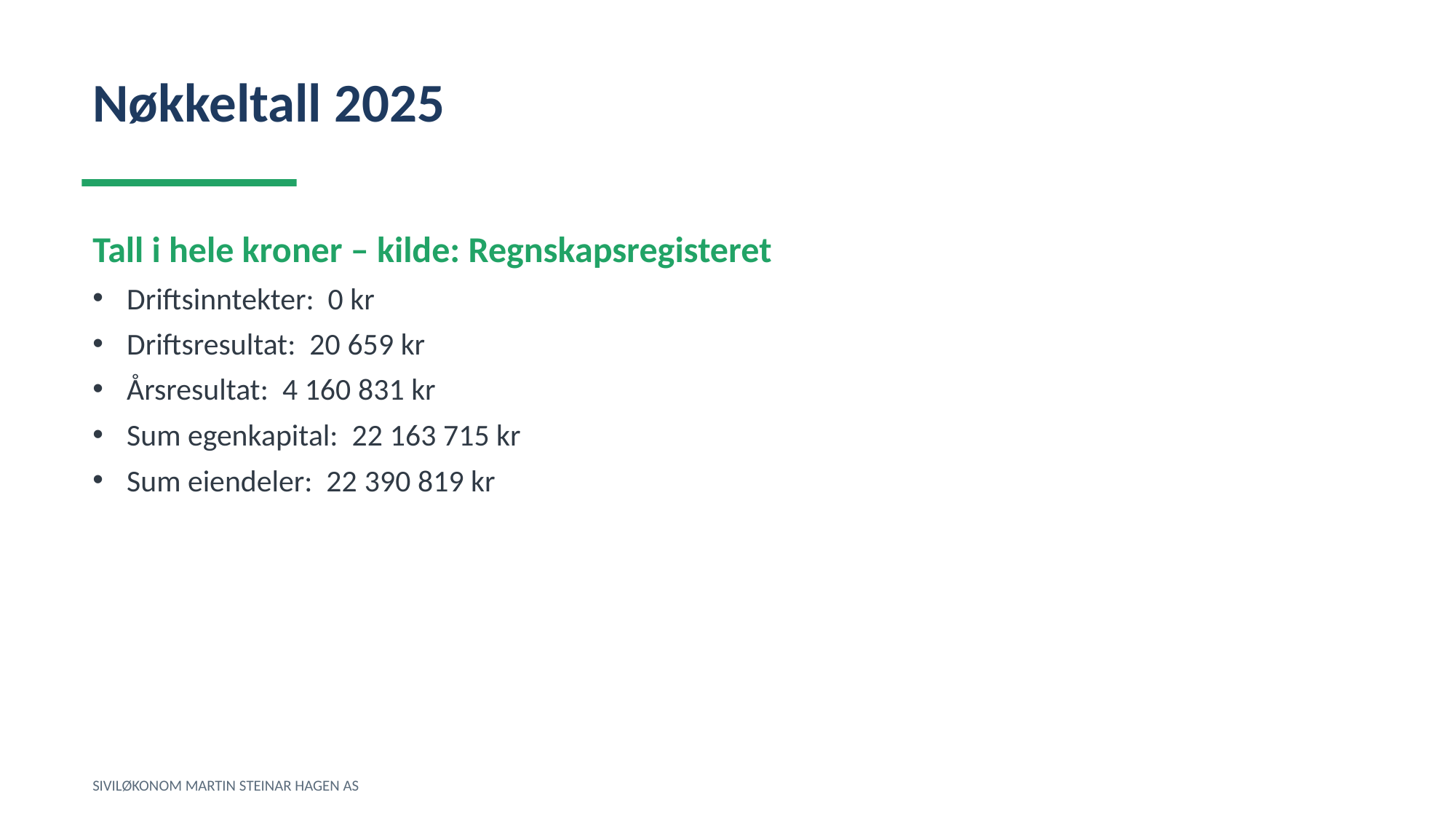

Nøkkeltall 2025

Tall i hele kroner – kilde: Regnskapsregisteret
Driftsinntekter:  0 kr
Driftsresultat:  20 659 kr
Årsresultat:  4 160 831 kr
Sum egenkapital:  22 163 715 kr
Sum eiendeler:  22 390 819 kr
SIVILØKONOM MARTIN STEINAR HAGEN AS